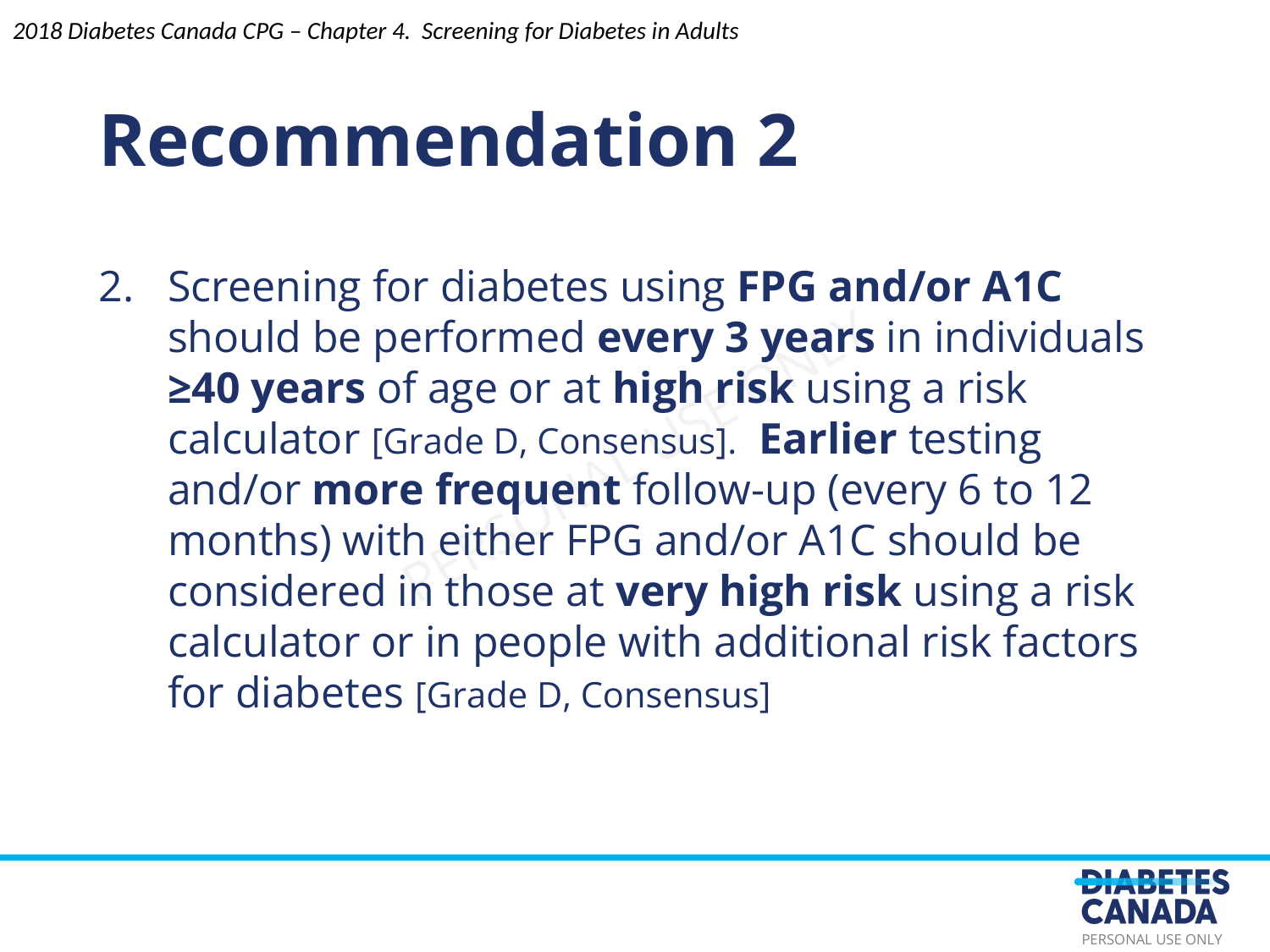

Recommendation 2
Screening for diabetes using FPG and/or A1C should be performed every 3 years in individuals ≥40 years of age or at high risk using a risk calculator [Grade D, Consensus].  Earlier testing and/or more frequent follow-up (every 6 to 12 months) with either FPG and/or A1C should be considered in those at very high risk using a risk calculator or in people with additional risk factors for diabetes [Grade D, Consensus]
2018 Diabetes Canada CPG – Chapter 4.  Screening for Diabetes in Adults